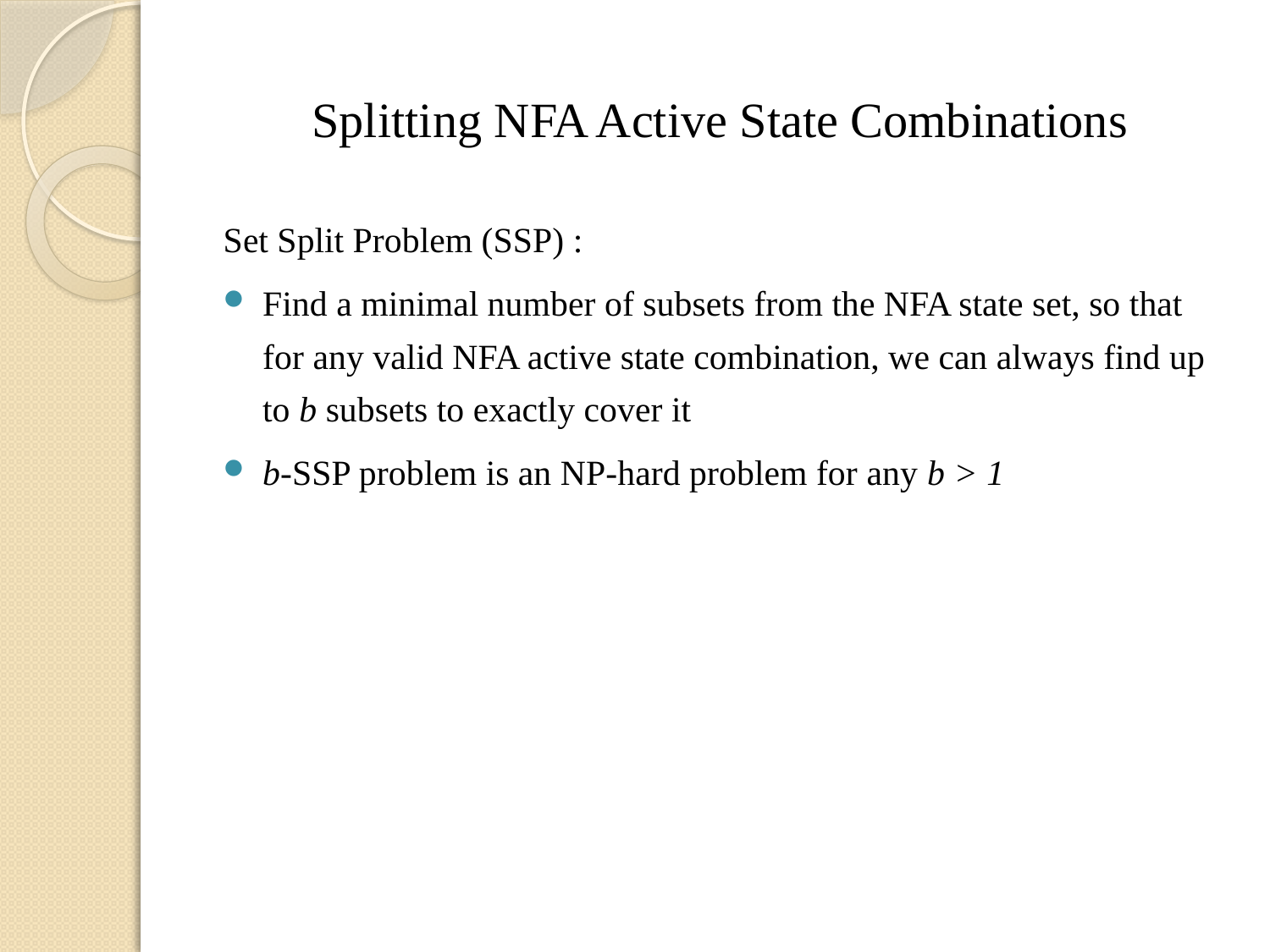

# Splitting NFA Active State Combinations
Set Split Problem (SSP) :
Find a minimal number of subsets from the NFA state set, so that for any valid NFA active state combination, we can always find up to b subsets to exactly cover it
b-SSP problem is an NP-hard problem for any b > 1